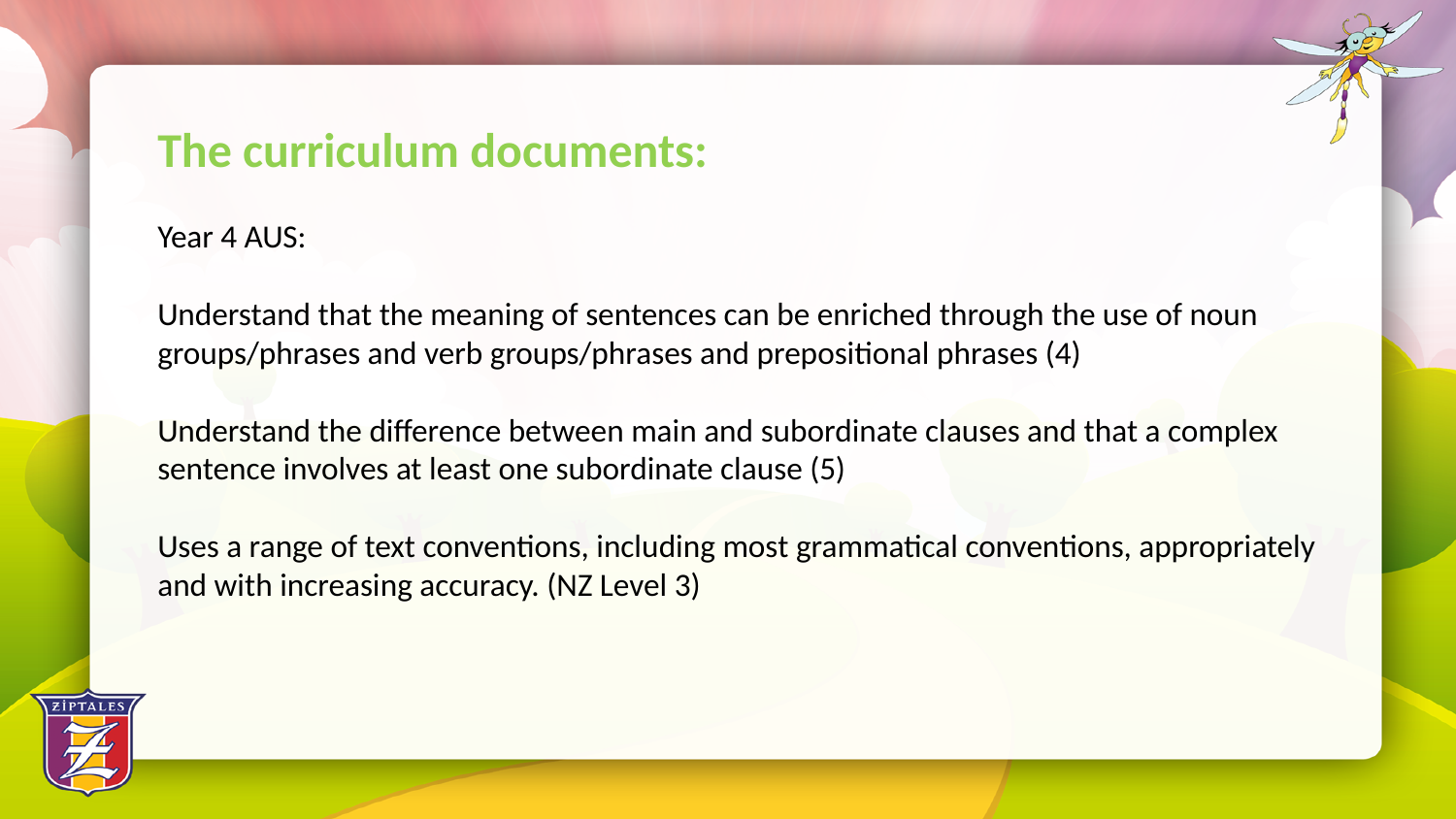

The curriculum documents:

Year 4 AUS:

Understand that the meaning of sentences can be enriched through the use of noun groups/phrases and verb groups/phrases and prepositional phrases (4)

Understand the difference between main and subordinate clauses and that a complex sentence involves at least one subordinate clause (5)

Uses a range of text conventions, including most grammatical conventions, appropriately and with increasing accuracy. (NZ Level 3)